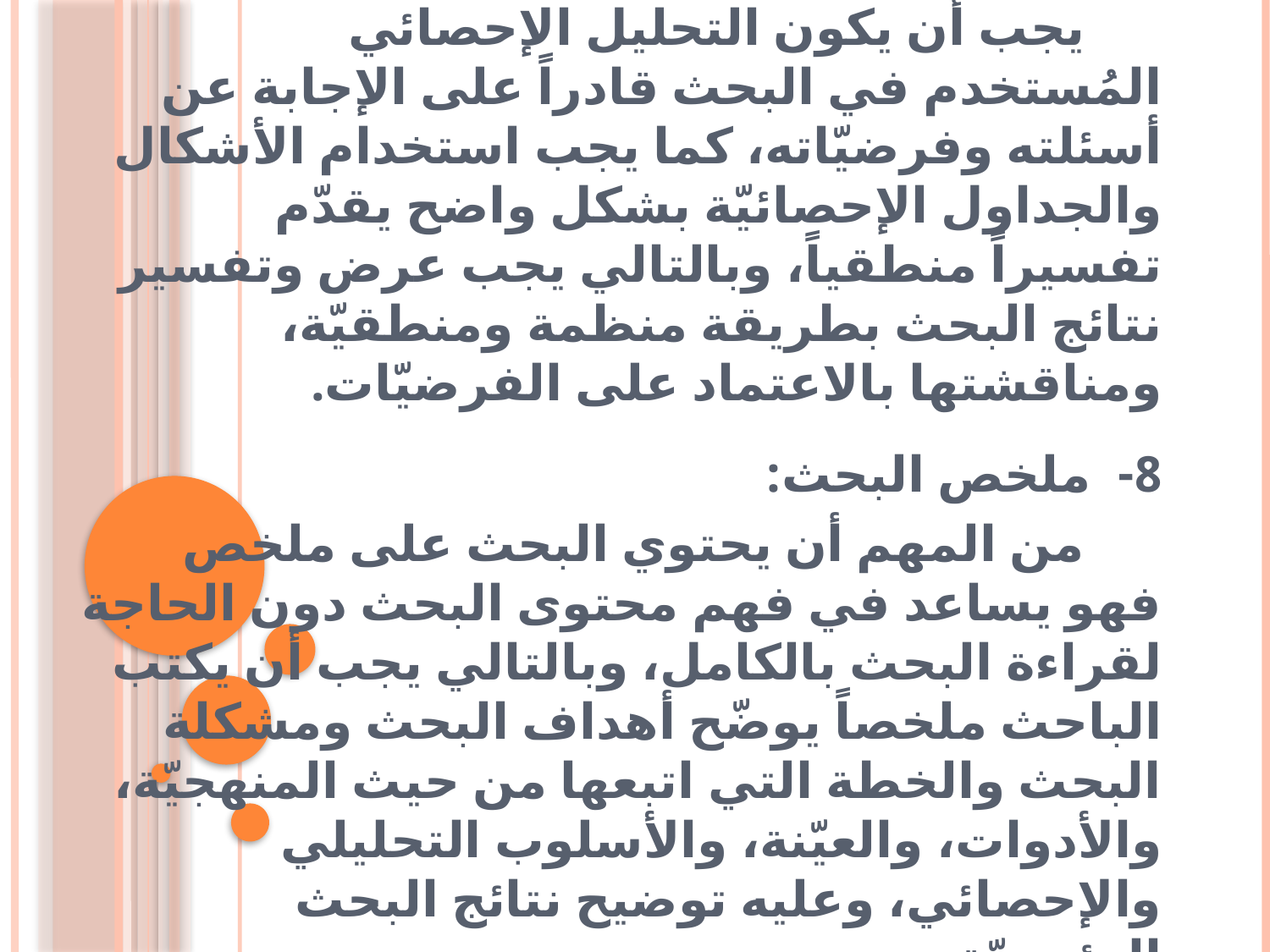

# 7- التحليل الإحصائي وإستخلاص النتائج وتفسيرها : يجب أن يكون التحليل الإحصائي المُستخدم في البحث قادراً على الإجابة عن أسئلته وفرضيّاته، كما يجب استخدام الأشكال والجداول الإحصائيّة بشكل واضح يقدّم تفسيراً منطقياً، وبالتالي يجب عرض وتفسير نتائج البحث بطريقة منظمة ومنطقيّة، ومناقشتها بالاعتماد على الفرضيّات.
8-  ملخص البحث:
      من المهم أن يحتوي البحث على ملخص فهو يساعد في فهم محتوى البحث دون الحاجة لقراءة البحث بالكامل، وبالتالي يجب أن يكتب الباحث ملخصاً يوضّح أهداف البحث ومشكلة البحث والخطة التي اتبعها من حيث المنهجيّة، والأدوات، والعيّنة، والأسلوب التحليلي والإحصائي، وعليه توضيح نتائج البحث الرئيسيّة.